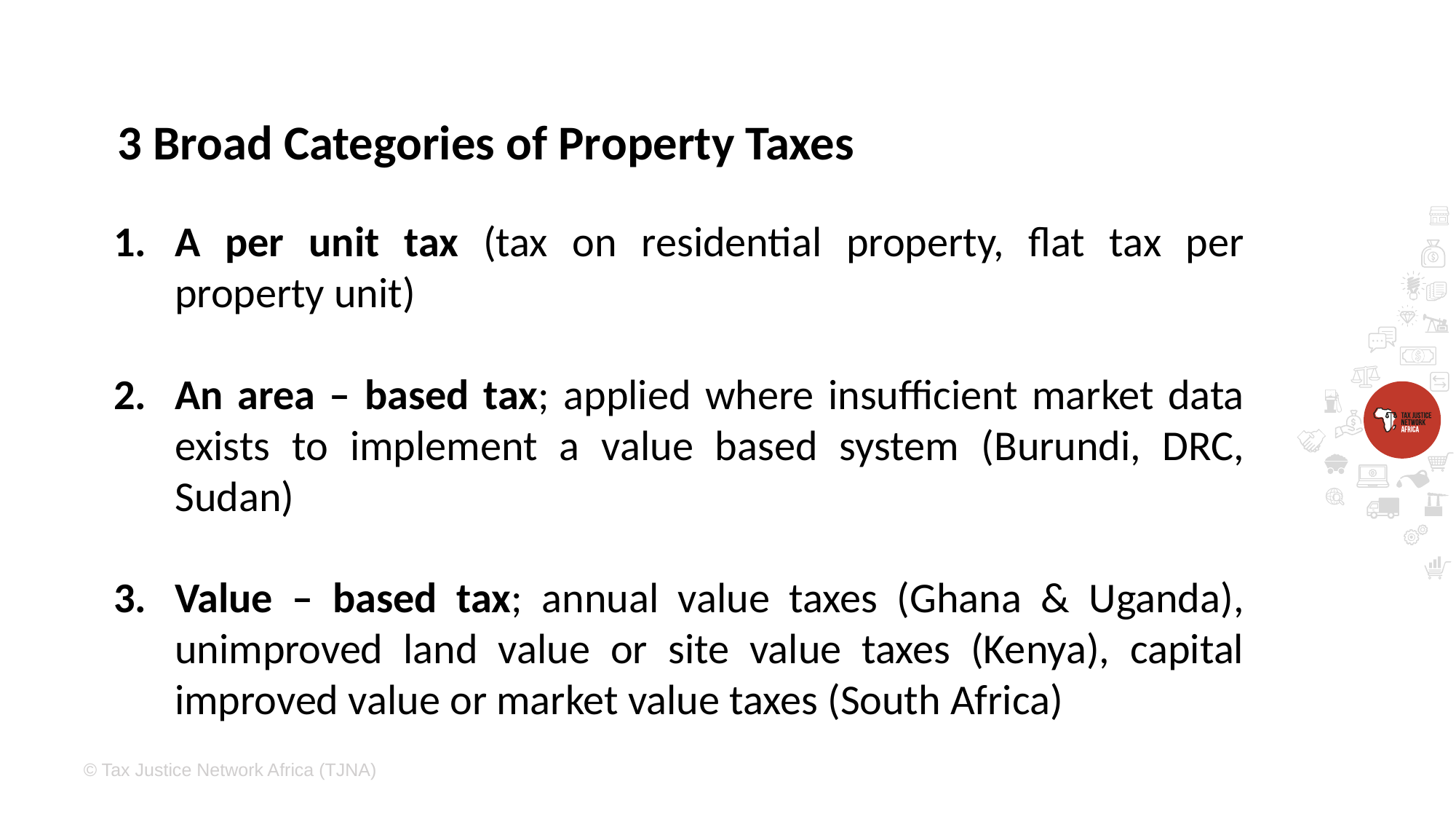

3 Broad Categories of Property Taxes
A per unit tax (tax on residential property, flat tax per property unit)

An area – based tax; applied where insufficient market data exists to implement a value based system (Burundi, DRC, Sudan)

Value – based tax; annual value taxes (Ghana & Uganda), unimproved land value or site value taxes (Kenya), capital improved value or market value taxes (South Africa)